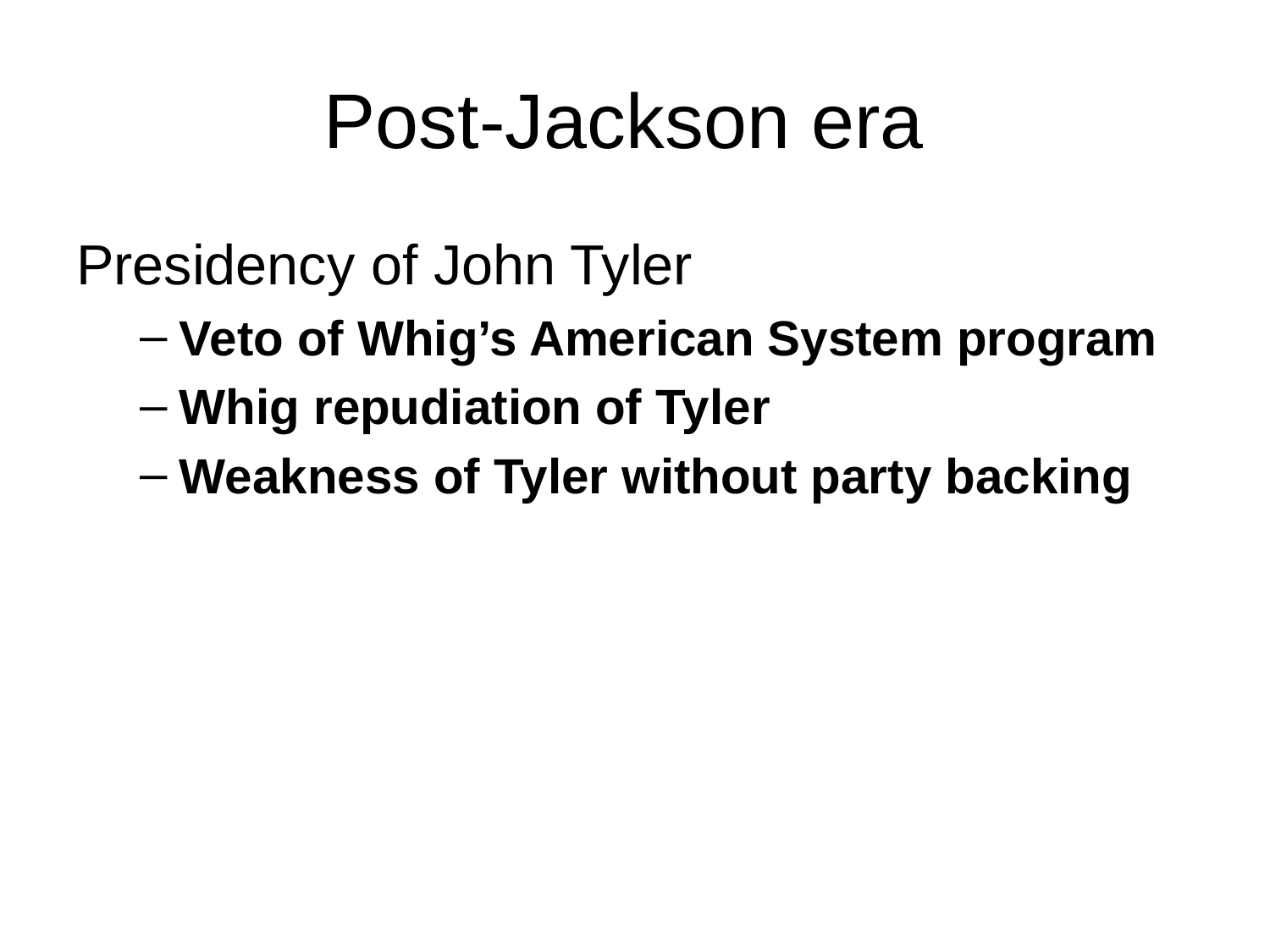

# Post-Jackson era
Presidency of John Tyler
Veto of Whig’s American System program
Whig repudiation of Tyler
Weakness of Tyler without party backing